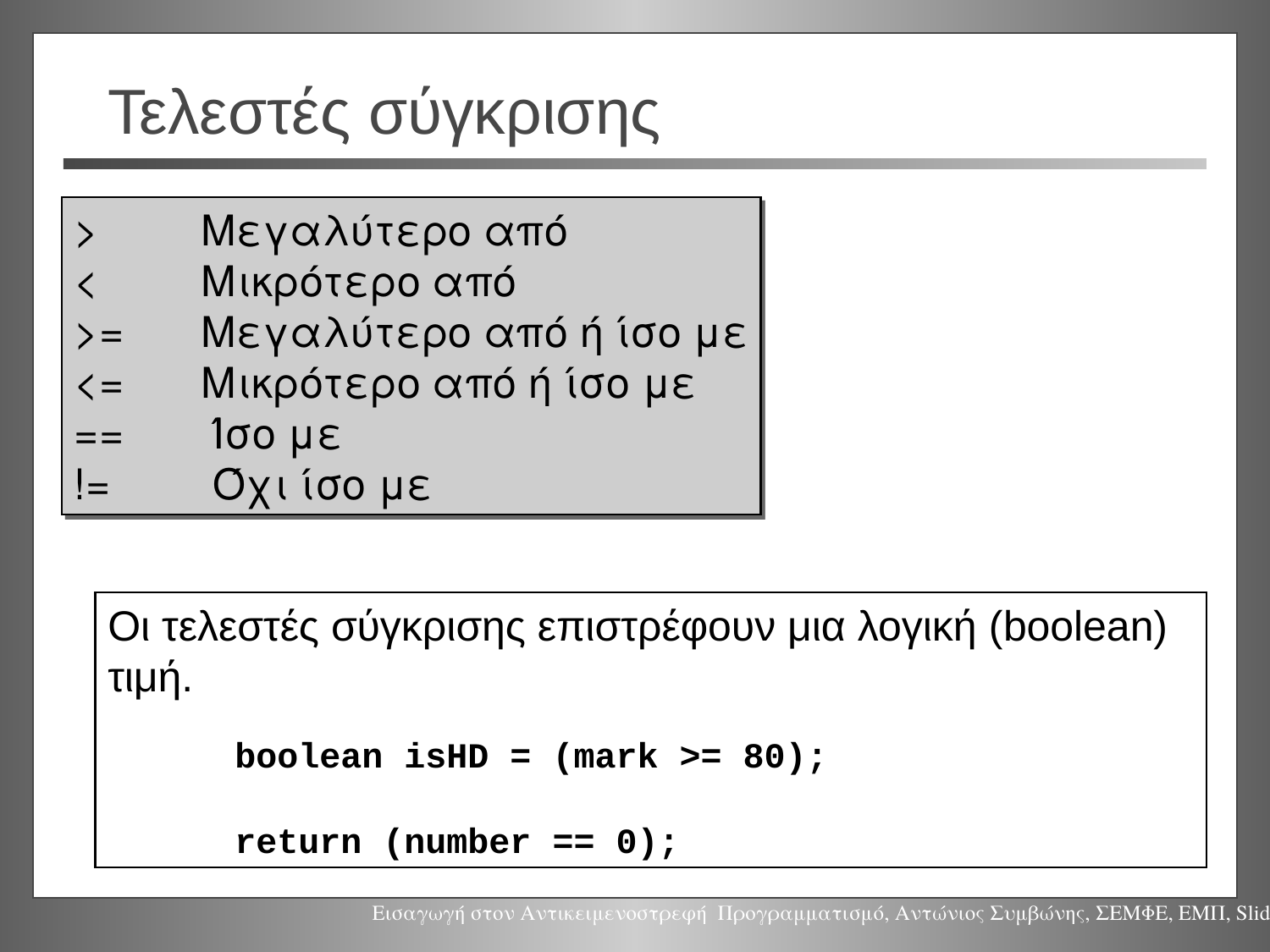

# Τελεστές σύγκρισης
>	Μεγαλύτερο από
<	Μικρότερο από
>=	Μεγαλύτερο από ή ίσο με
<=	Μικρότερο από ή ίσο με
==	 Ίσο με
!=	 Όχι ίσο με
Οι τελεστές σύγκρισης επιστρέφουν μια λογική (boolean) τιμή.

	boolean isHD = (mark >= 80);

	return (number == 0);